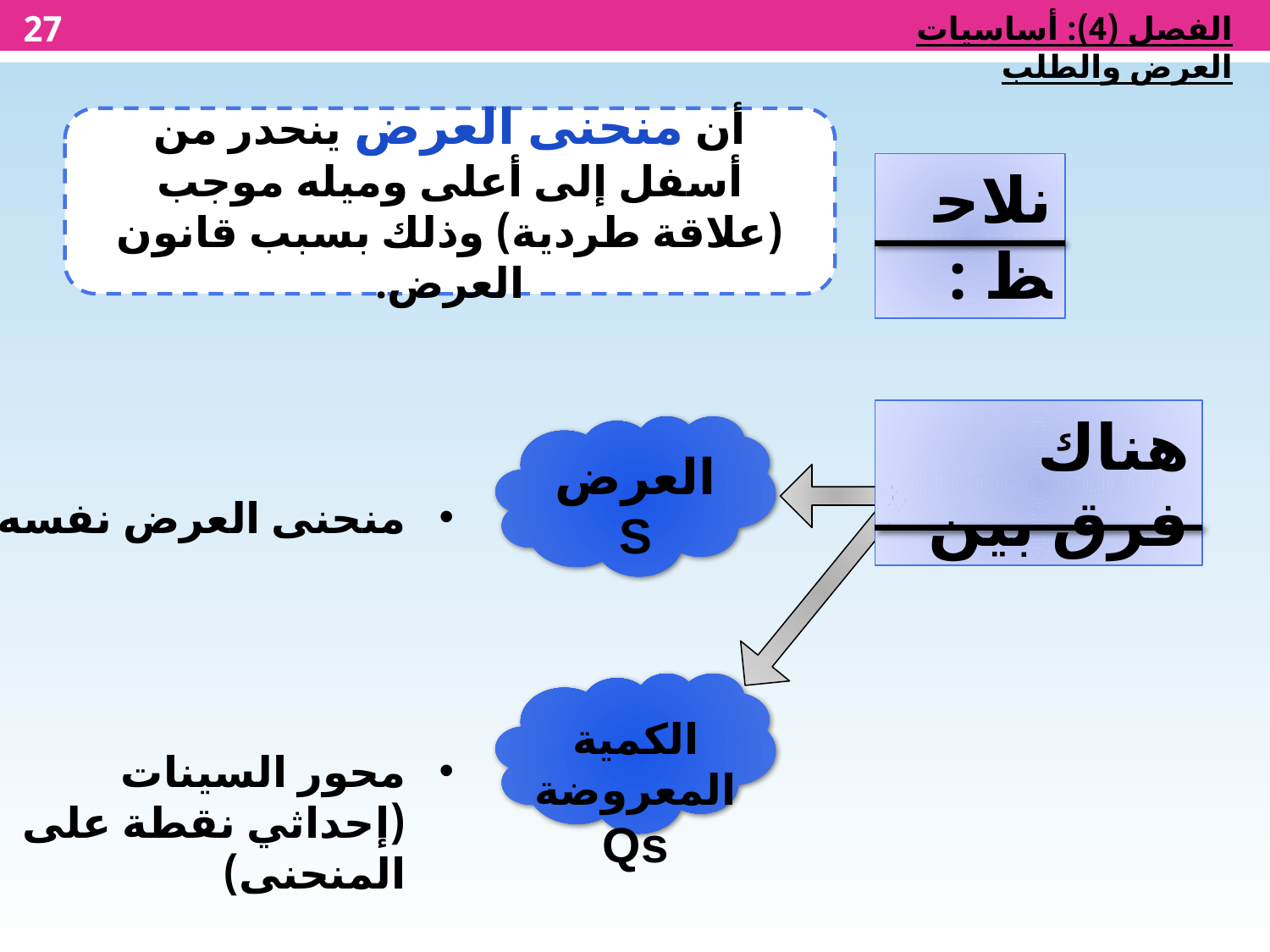

27
الفصل (4): أساسيات العرض والطلب
أن منحنى العرض ينحدر من أسفل إلى أعلى وميله موجب (علاقة طردية) وذلك بسبب قانون العرض.
نلاحظ :

منحنى العرض نفسه

محور السينات (إحداثي نقطة على المنحنى)
هناك فرق بين
العرض
S

الكمية المعروضة
Qs